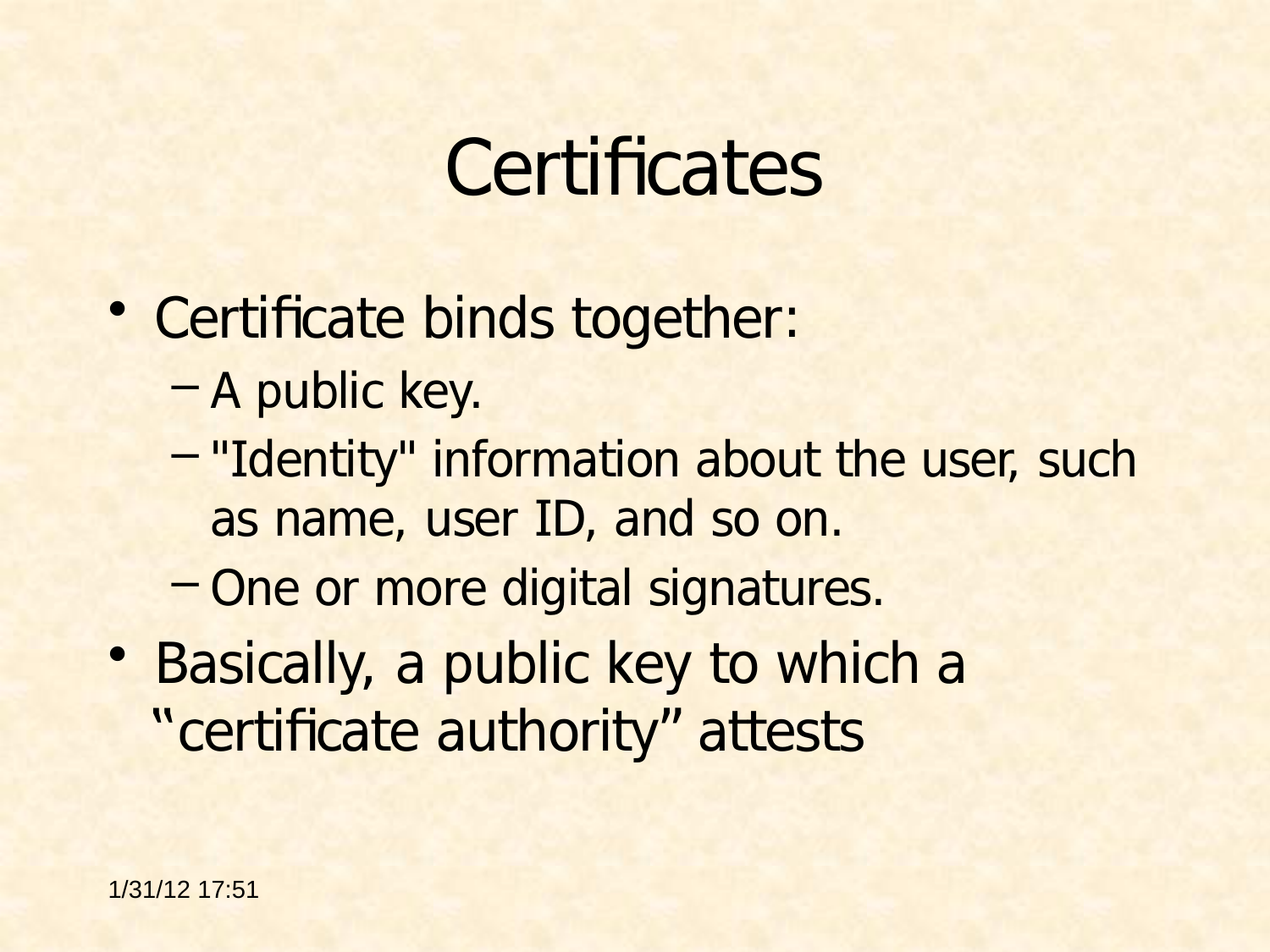

# Certificates
Certificate binds together:
A public key.
"Identity" information about the user, such as name, user ID, and so on.
One or more digital signatures.
Basically, a public key to which a “certificate authority” attests
1/31/12 17:51